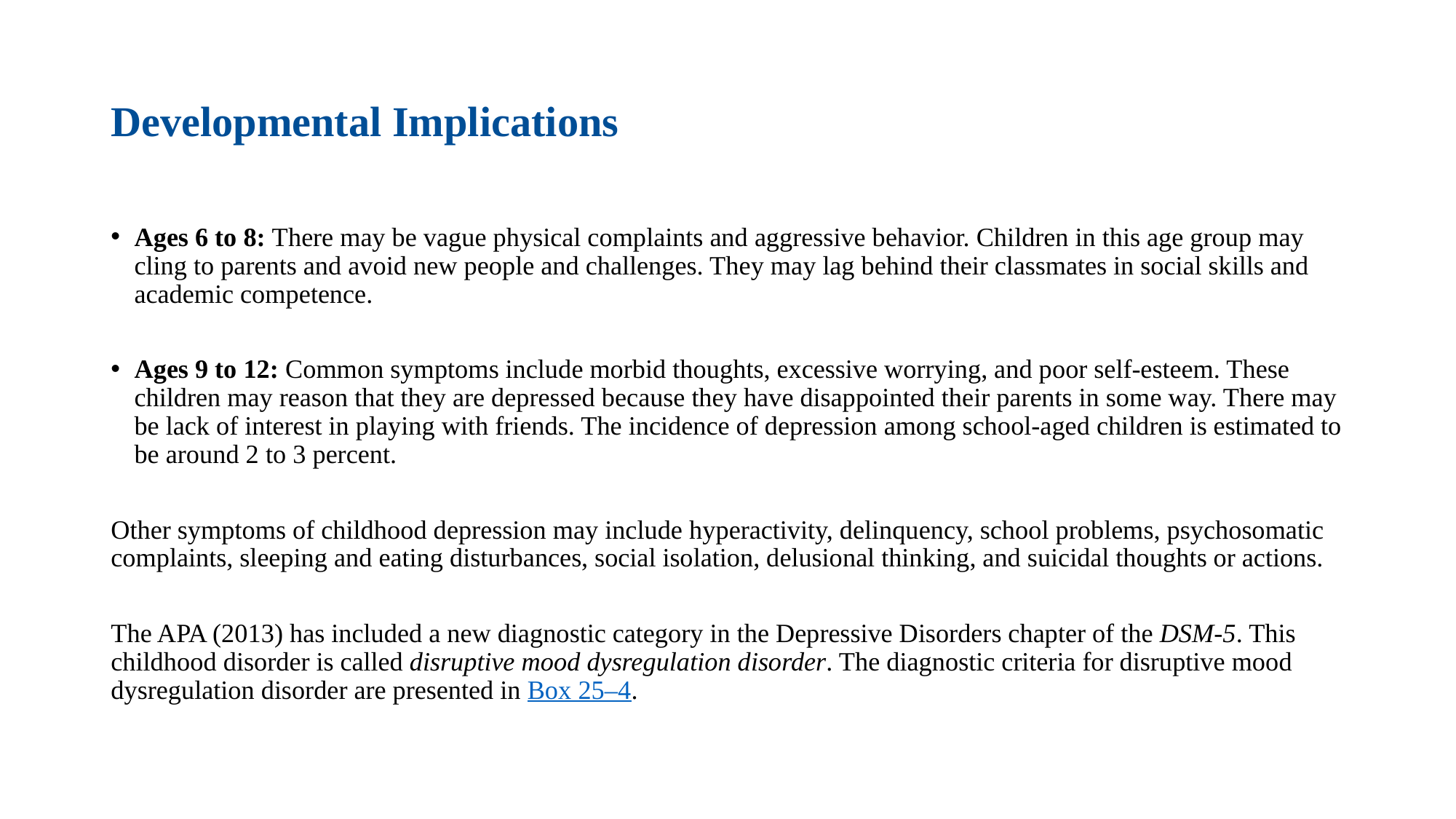

# Developmental Implications
Ages 6 to 8: There may be vague physical complaints and aggressive behavior. Children in this age group may cling to parents and avoid new people and challenges. They may lag behind their classmates in social skills and academic competence.

Ages 9 to 12: Common symptoms include morbid thoughts, excessive worrying, and poor self-esteem. These children may reason that they are depressed because they have disappointed their parents in some way. There may be lack of interest in playing with friends. The incidence of depression among school-aged children is estimated to be around 2 to 3 percent.

Other symptoms of childhood depression may include hyperactivity, delinquency, school problems, psychosomatic complaints, sleeping and eating disturbances, social isolation, delusional thinking, and suicidal thoughts or actions.

The APA (2013) has included a new diagnostic category in the Depressive Disorders chapter of the DSM-5. This childhood disorder is called disruptive mood dysregulation disorder. The diagnostic criteria for disruptive mood dysregulation disorder are presented in Box 25–4.